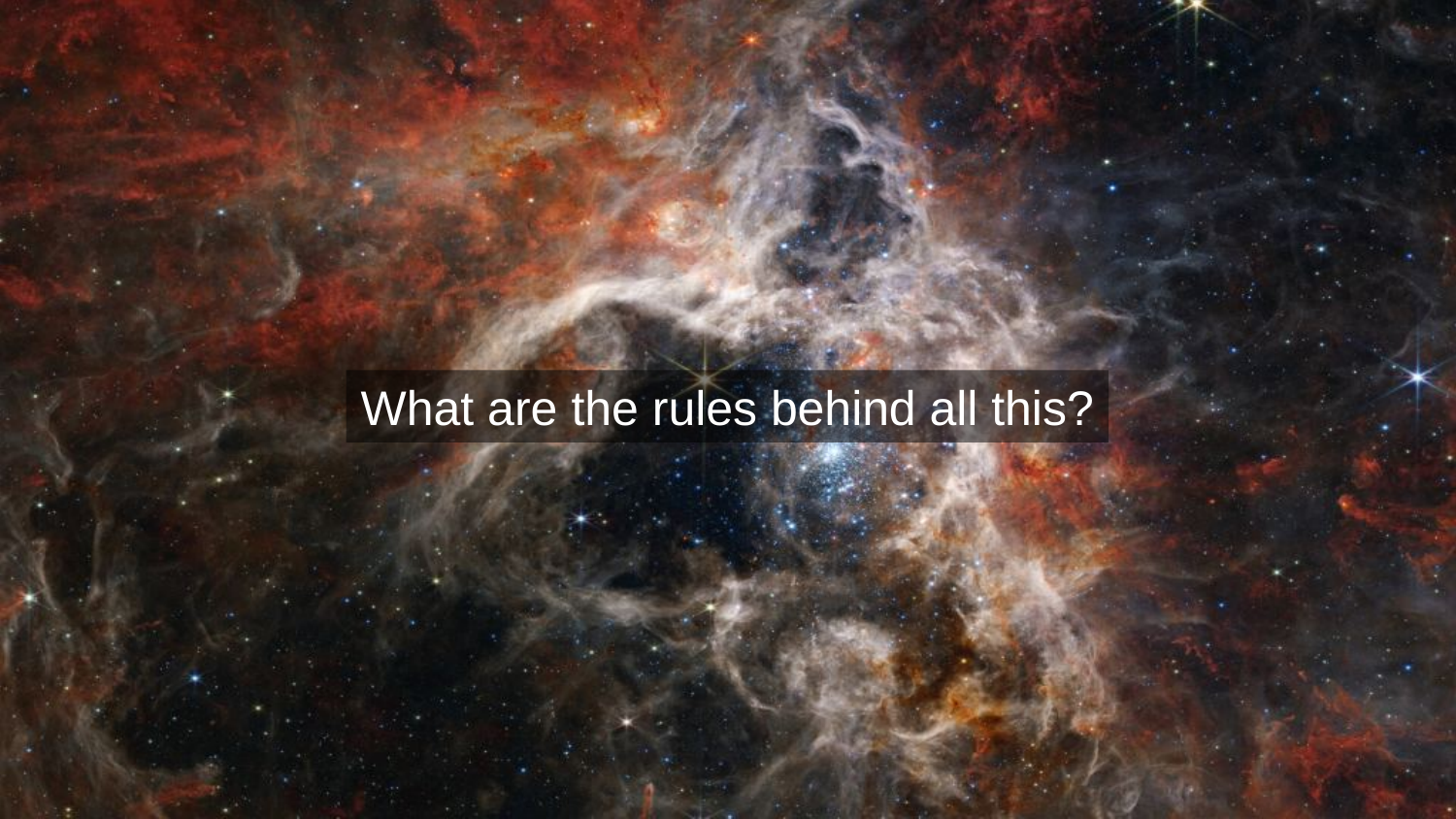

What are the rules behind all this?